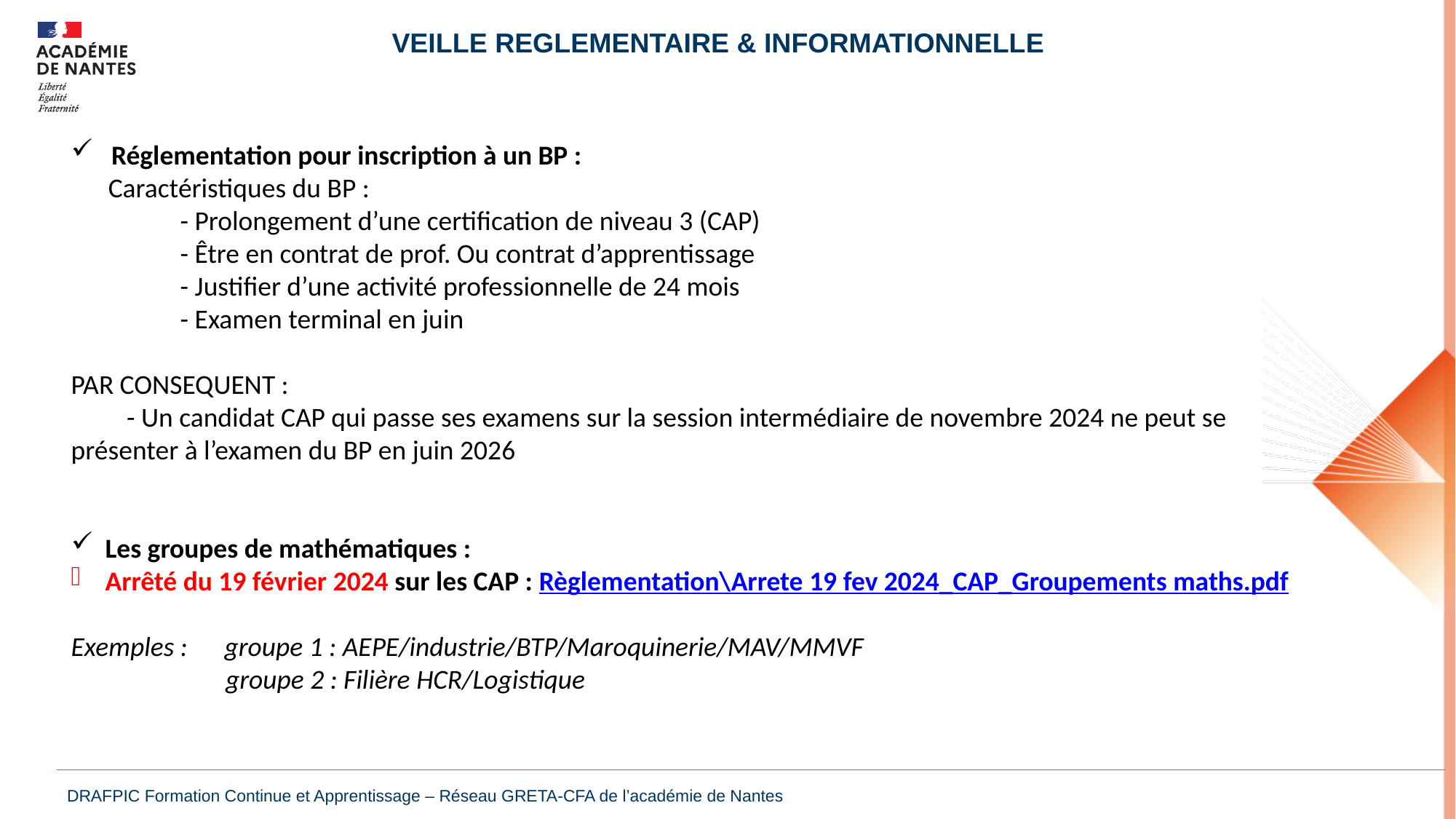

VEILLE REGLEMENTAIRE & INFORMATIONNELLE
 Réglementation pour inscription à un BP :
      Caractéristiques du BP :
	- Prolongement d’une certification de niveau 3 (CAP)
	- Être en contrat de prof. Ou contrat d’apprentissage
	- Justifier d’une activité professionnelle de 24 mois
	- Examen terminal en juin

PAR CONSEQUENT :
         - Un candidat CAP qui passe ses examens sur la session intermédiaire de novembre 2024 ne peut se présenter à l’examen du BP en juin 2026

Les groupes de mathématiques :
Arrêté du 19 février 2024 sur les CAP : Règlementation\Arrete 19 fev 2024_CAP_Groupements maths.pdf

Exemples :      groupe 1 : AEPE/industrie/BTP/Maroquinerie/MAV/MMVF
                         groupe 2 : Filière HCR/Logistique